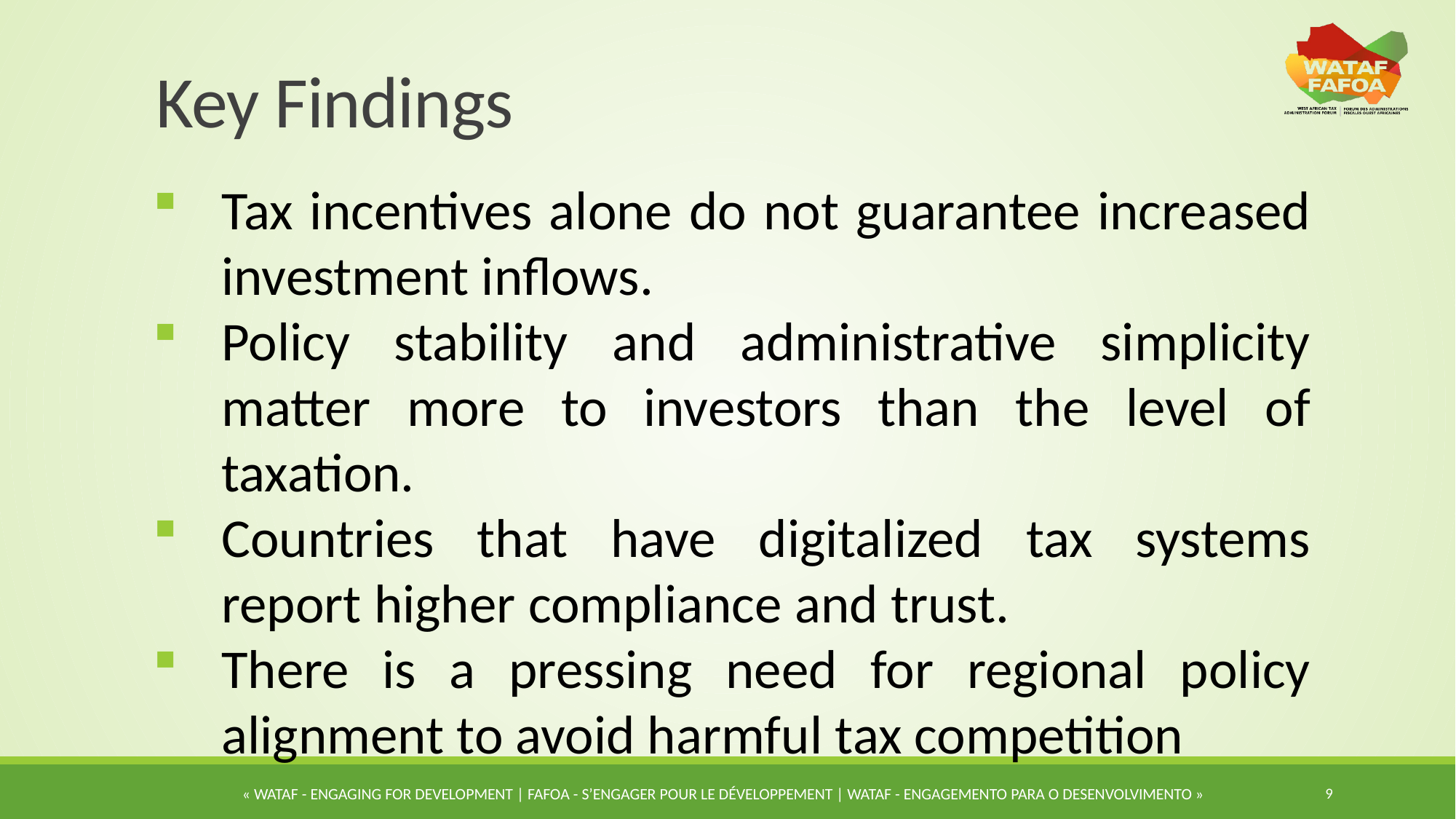

# Key Findings
Tax incentives alone do not guarantee increased investment inflows.
Policy stability and administrative simplicity matter more to investors than the level of taxation.
Countries that have digitalized tax systems report higher compliance and trust.
There is a pressing need for regional policy alignment to avoid harmful tax competition
9